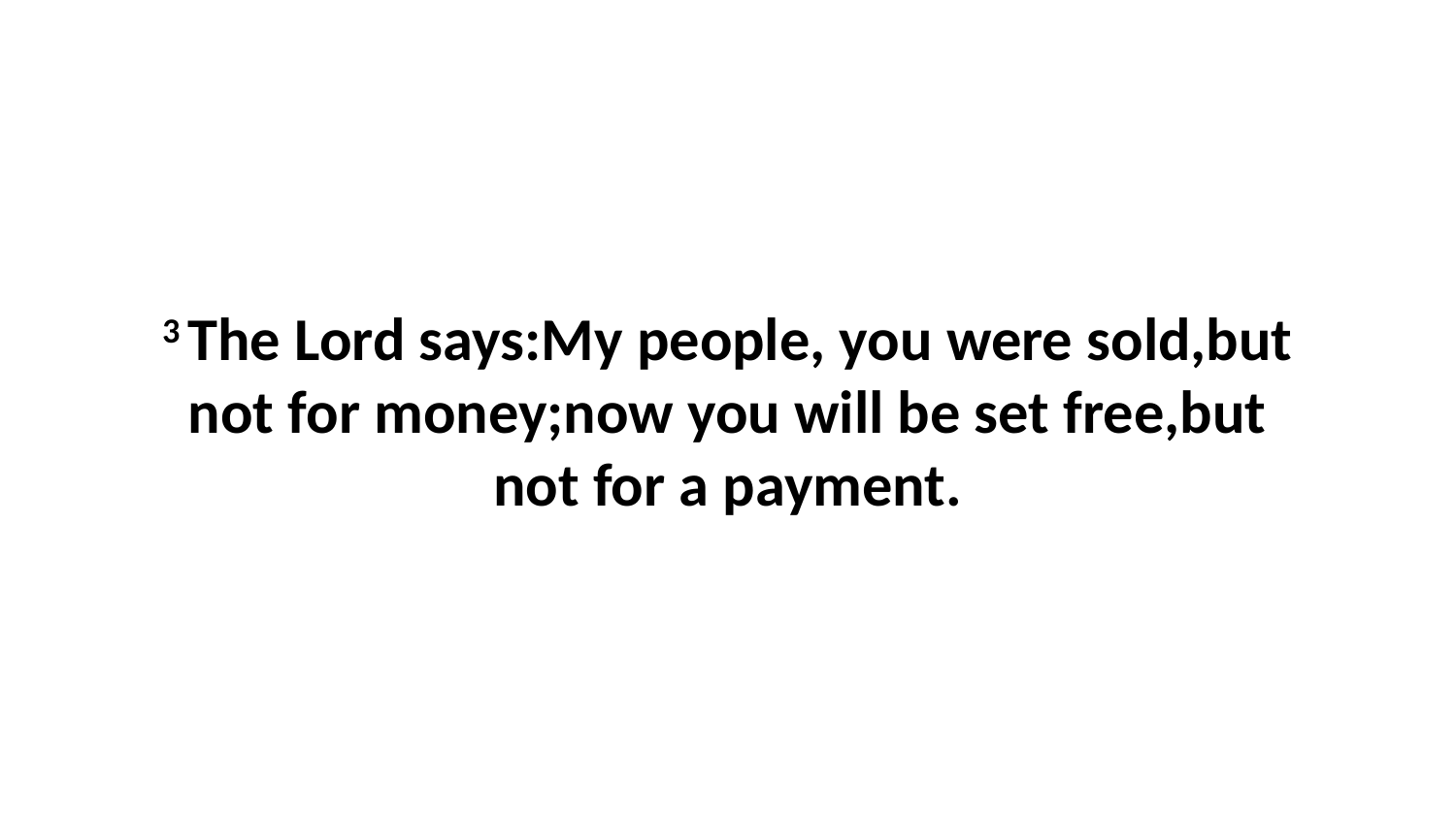

3 The Lord says:My people, you were sold,but not for money;now you will be set free,but not for a payment.